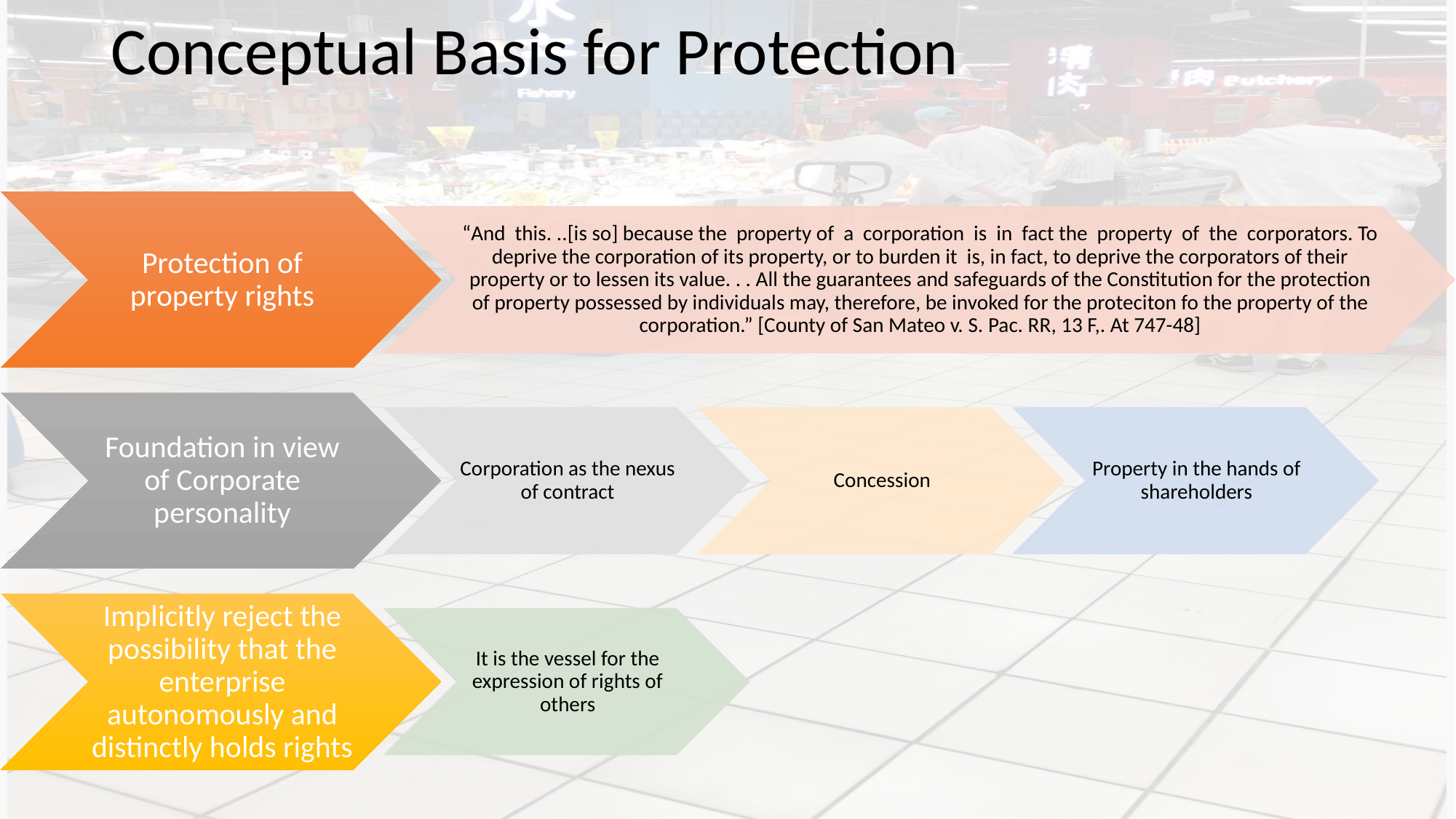

# Conceptual Basis for Protection
Protection of property rights
“And  this. ..[is so] because the  property of  a  corporation  is  in  fact the  property  of  the  corporators. To deprive the corporation of its property, or to burden it  is, in fact, to deprive the corporators of their property or to lessen its value. . . All the guarantees and safeguards of the Constitution for the protection of property possessed by individuals may, therefore, be invoked for the proteciton fo the property of the corporation.” [County of San Mateo v. S. Pac. RR, 13 F,. At 747-48]
Foundation in view of Corporate personality
Corporation as the nexus of contract
Concession
Property in the hands of shareholders
Implicitly reject the possibility that the enterprise autonomously and distinctly holds rights
It is the vessel for the expression of rights of others